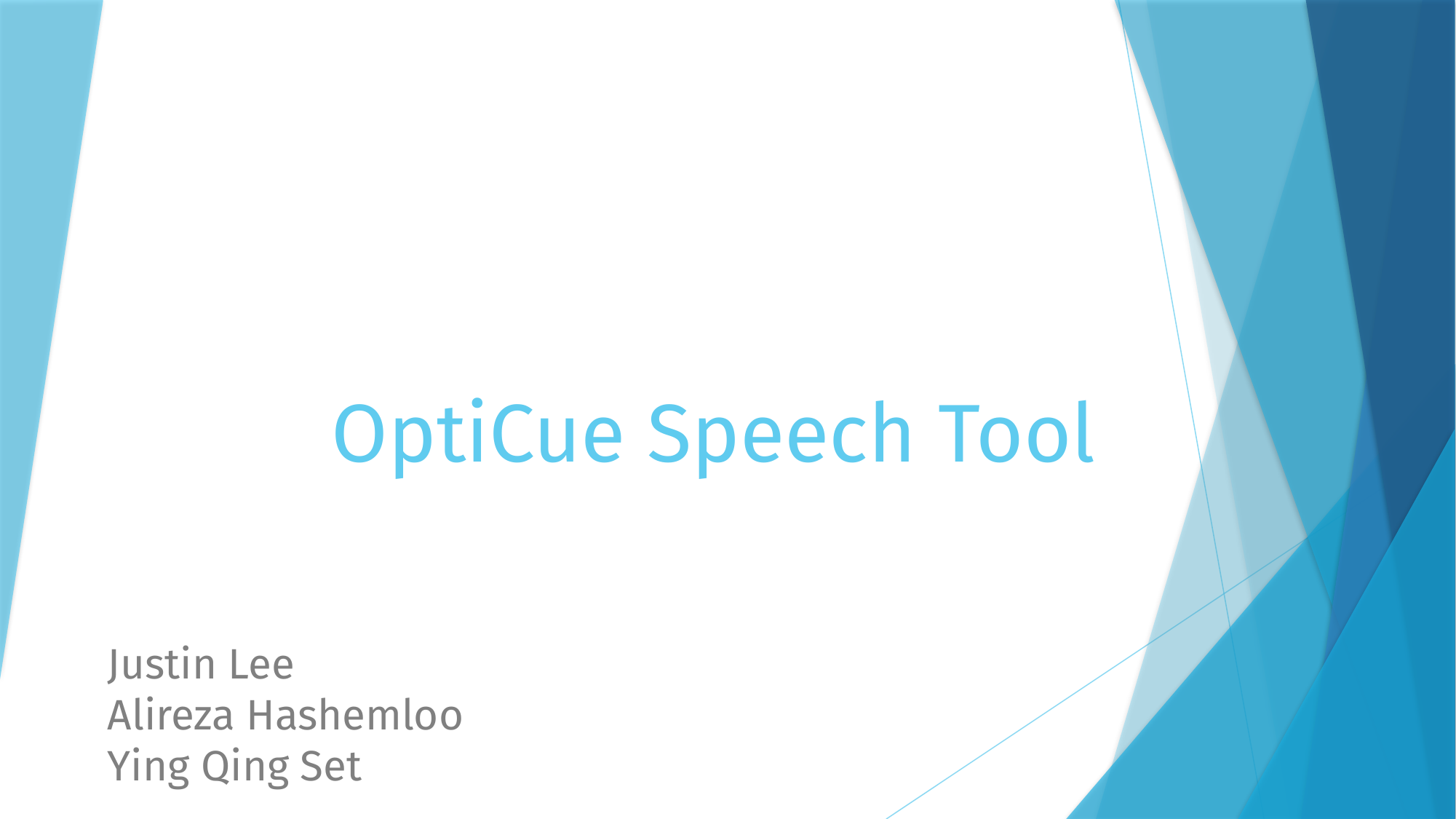

# OptiCue Speech Tool
Justin Lee
Alireza Hashemloo
Ying Qing Set